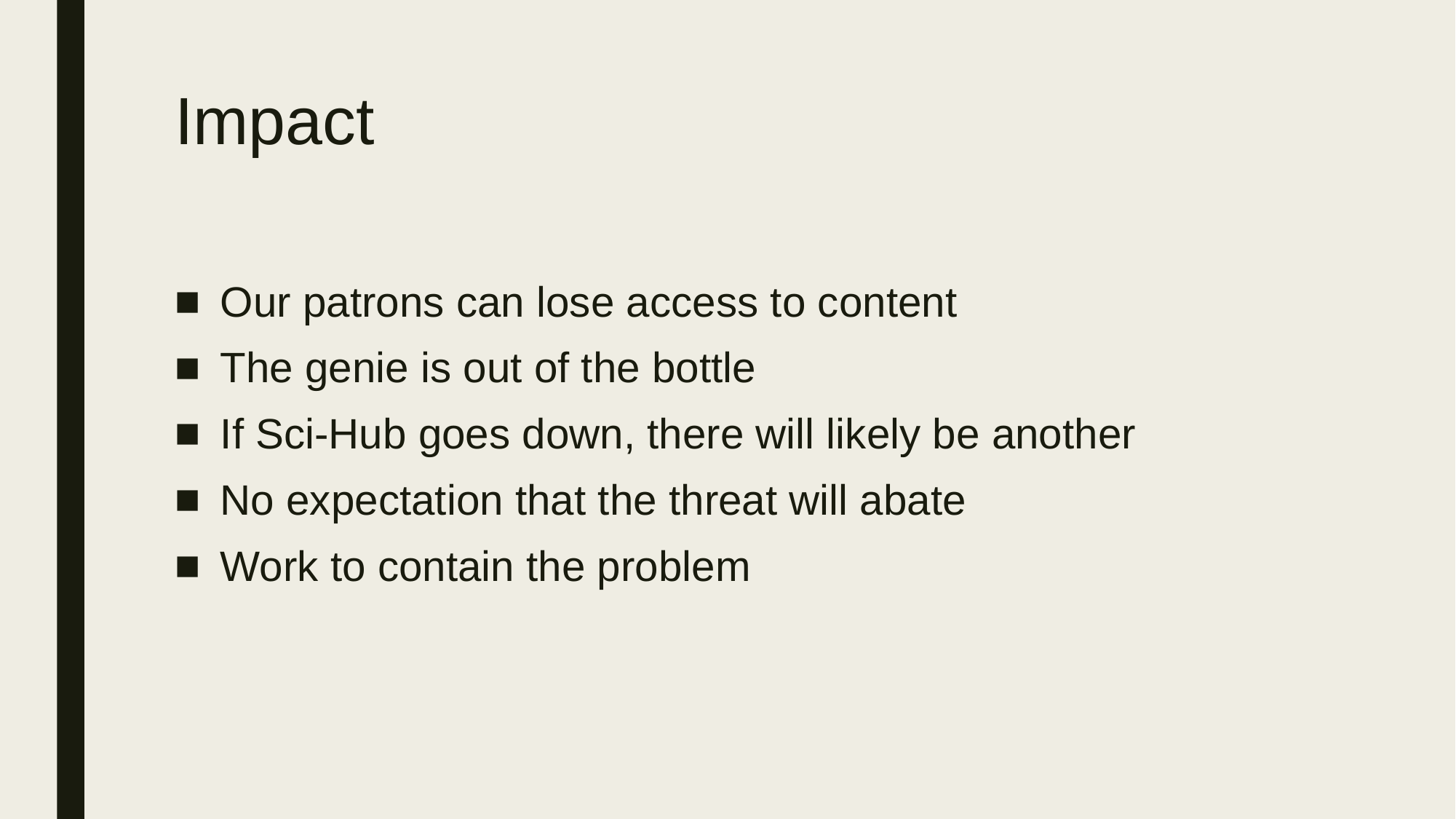

# Impact
Our patrons can lose access to content
The genie is out of the bottle
If Sci-Hub goes down, there will likely be another
No expectation that the threat will abate
Work to contain the problem